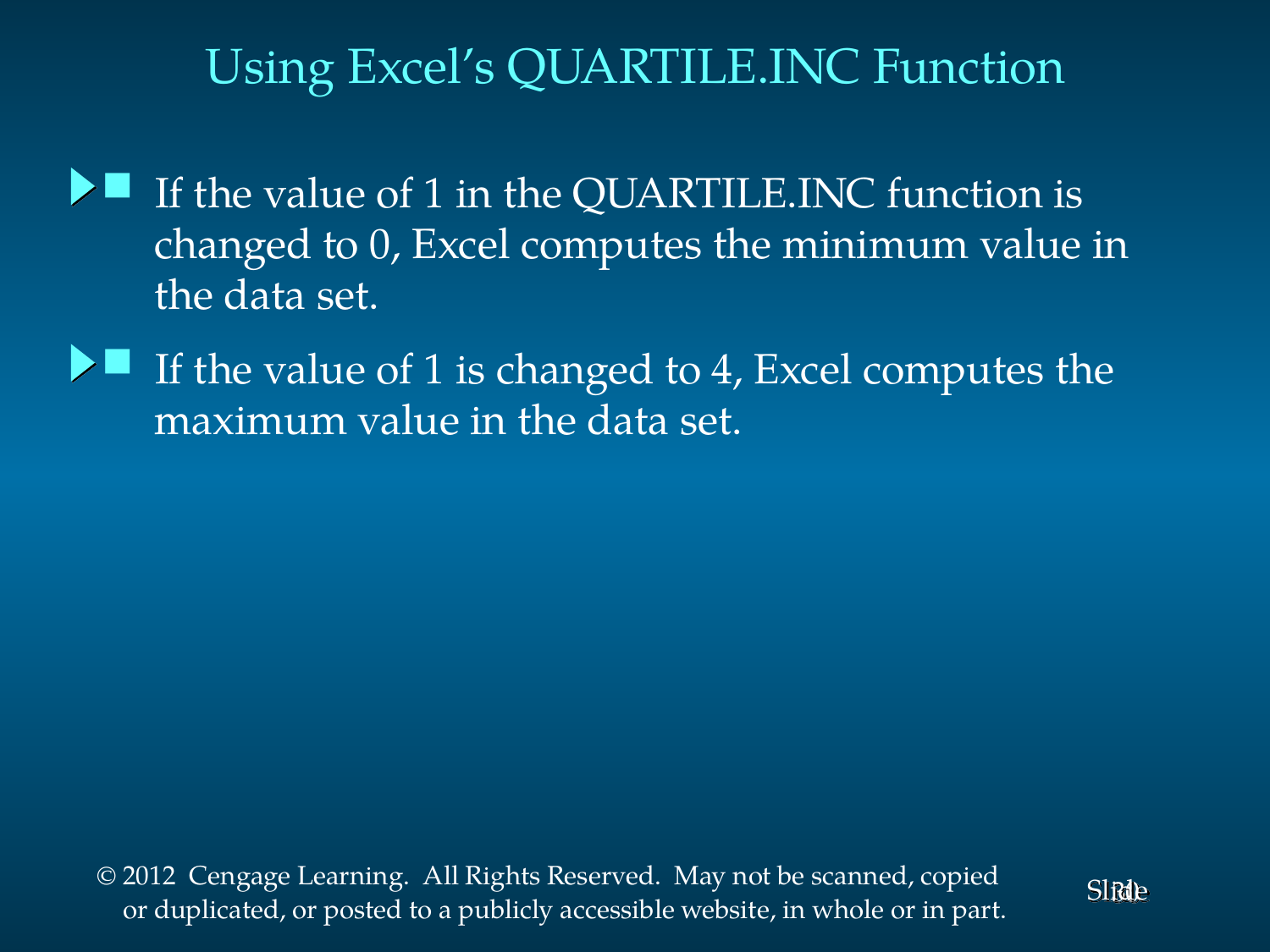

Using Excel’s QUARTILE.INC Function
  If the value of 1 in the QUARTILE.INC function is
     changed to 0, Excel computes the minimum value in
     the data set.

  If the value of 1 is changed to 4, Excel computes the
     maximum value in the data set.